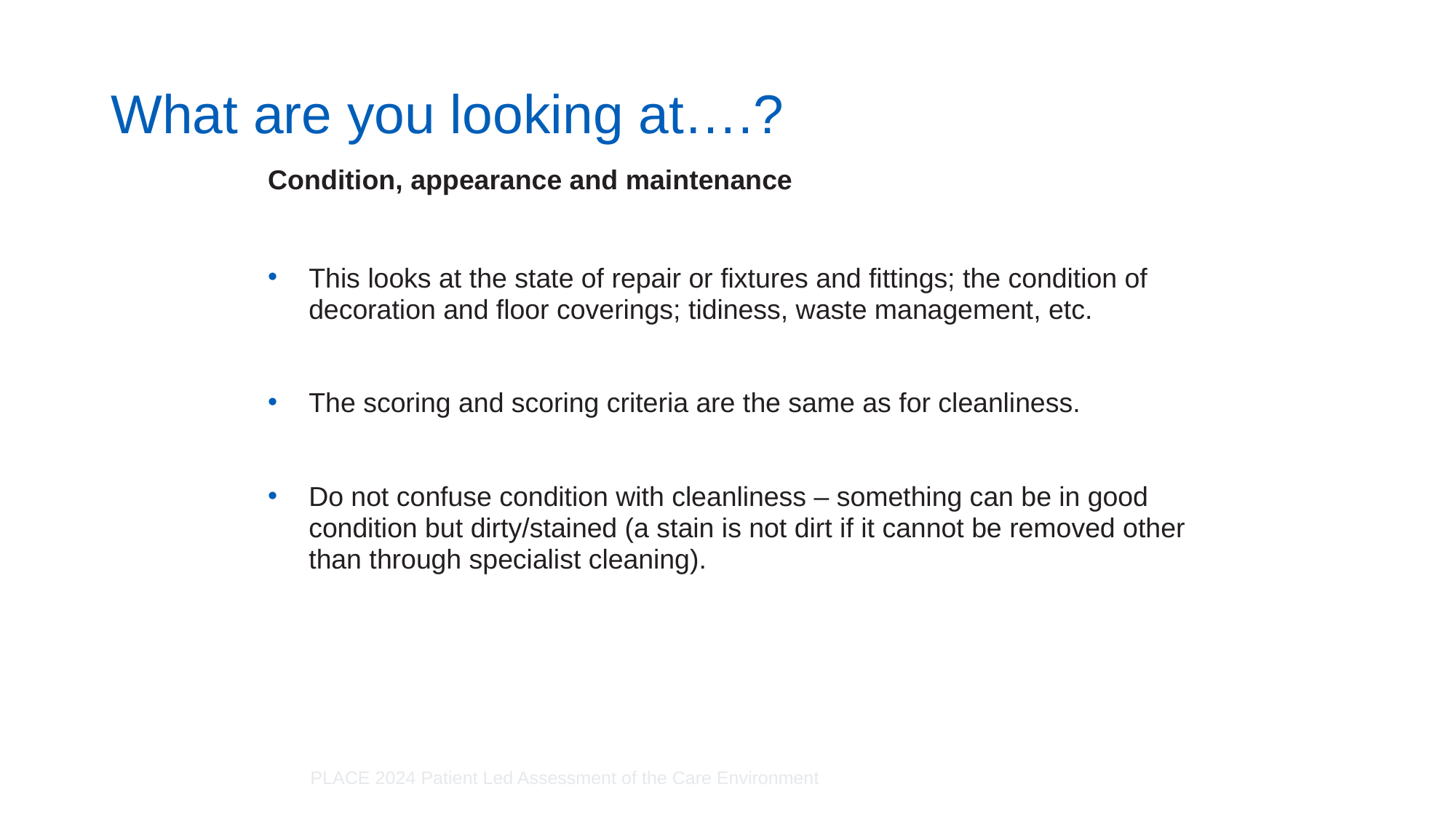

# What are you looking at….?
Condition, appearance and maintenance

This looks at the state of repair or fixtures and fittings; the condition of decoration and floor coverings; tidiness, waste management, etc.

The scoring and scoring criteria are the same as for cleanliness.

Do not confuse condition with cleanliness – something can be in good condition but dirty/stained (a stain is not dirt if it cannot be removed other than through specialist cleaning).

PLACE 2024 Patient Led Assessment of the Care Environment